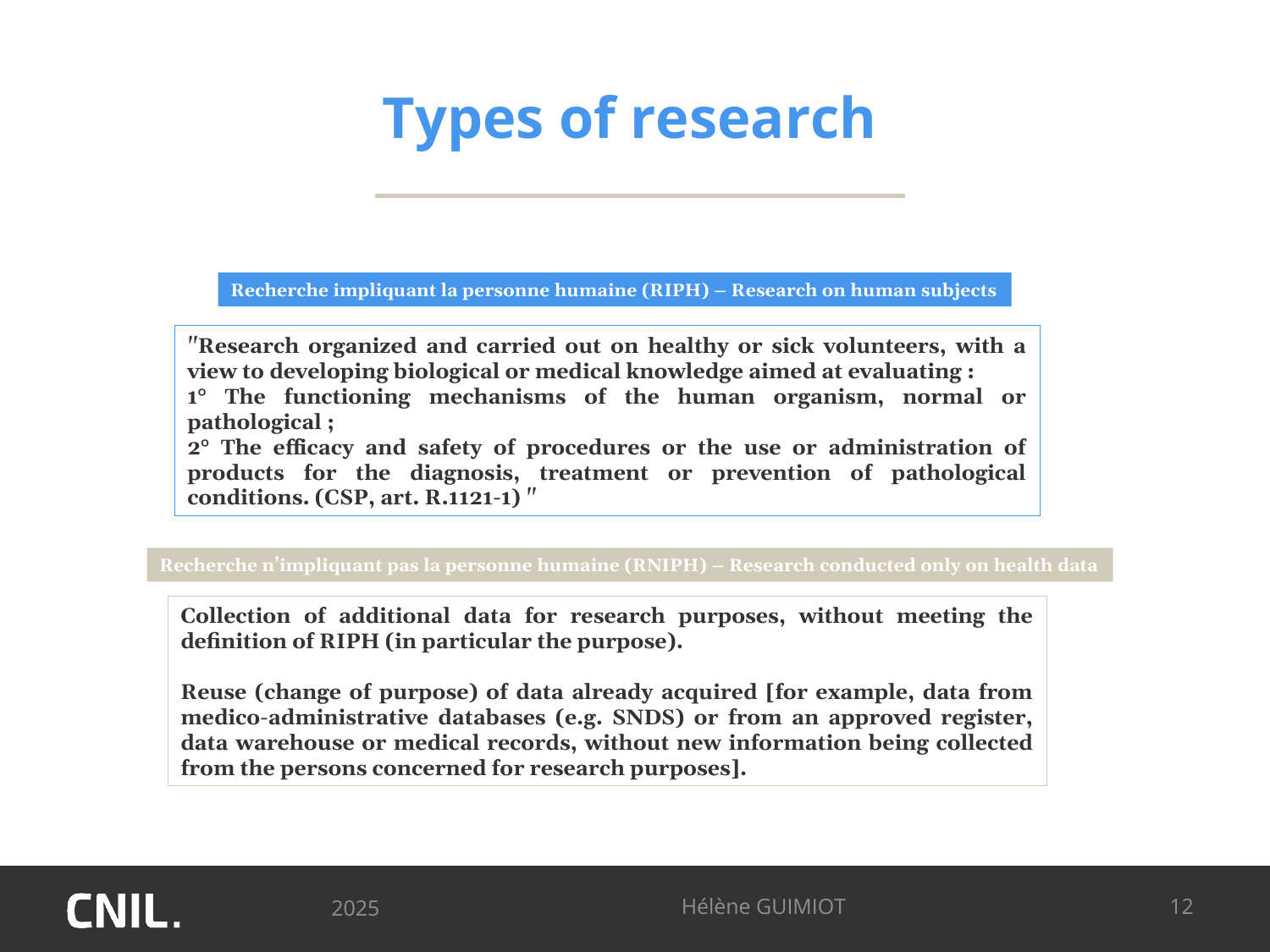

# Types of research
Recherche impliquant la personne humaine (RIPH) – Research on human subjects
"Research organized and carried out on healthy or sick volunteers, with a view to developing biological or medical knowledge aimed at evaluating :
1° The functioning mechanisms of the human organism, normal or pathological ;
2° The efficacy and safety of procedures or the use or administration of products for the diagnosis, treatment or prevention of pathological conditions. (CSP, art. R.1121-1) "
Recherche n’impliquant pas la personne humaine (RNIPH) – Research conducted only on health data
Collection of additional data for research purposes, without meeting the definition of RIPH (in particular the purpose).

Reuse (change of purpose) of data already acquired [for example, data from medico-administrative databases (e.g. SNDS) or from an approved register, data warehouse or medical records, without new information being collected from the persons concerned for research purposes].
2025
Hélène GUIMIOT
12